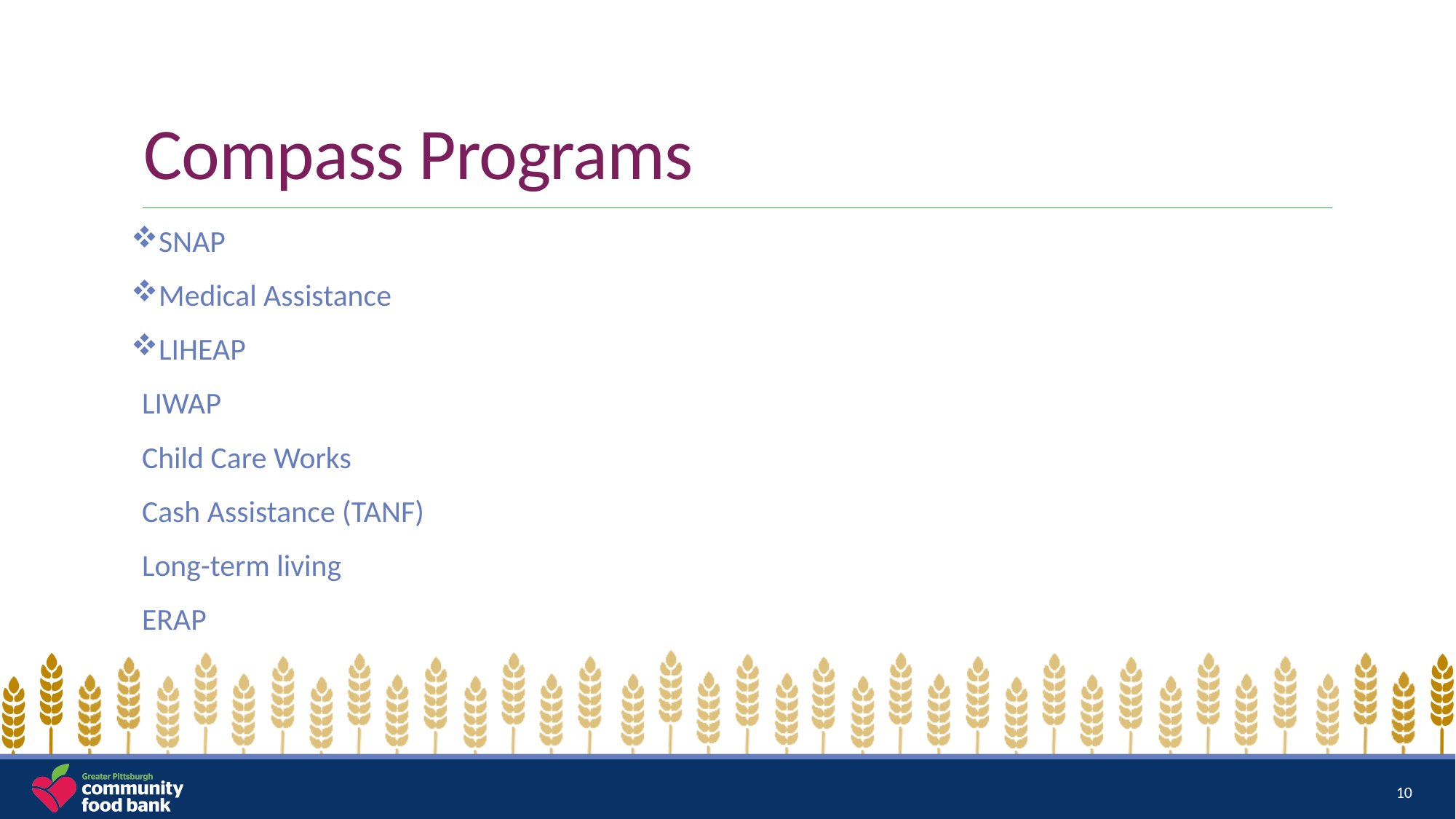

# Compass Programs
SNAP
Medical Assistance
LIHEAP
LIWAP
Child Care Works
Cash Assistance (TANF)
Long-term living
ERAP